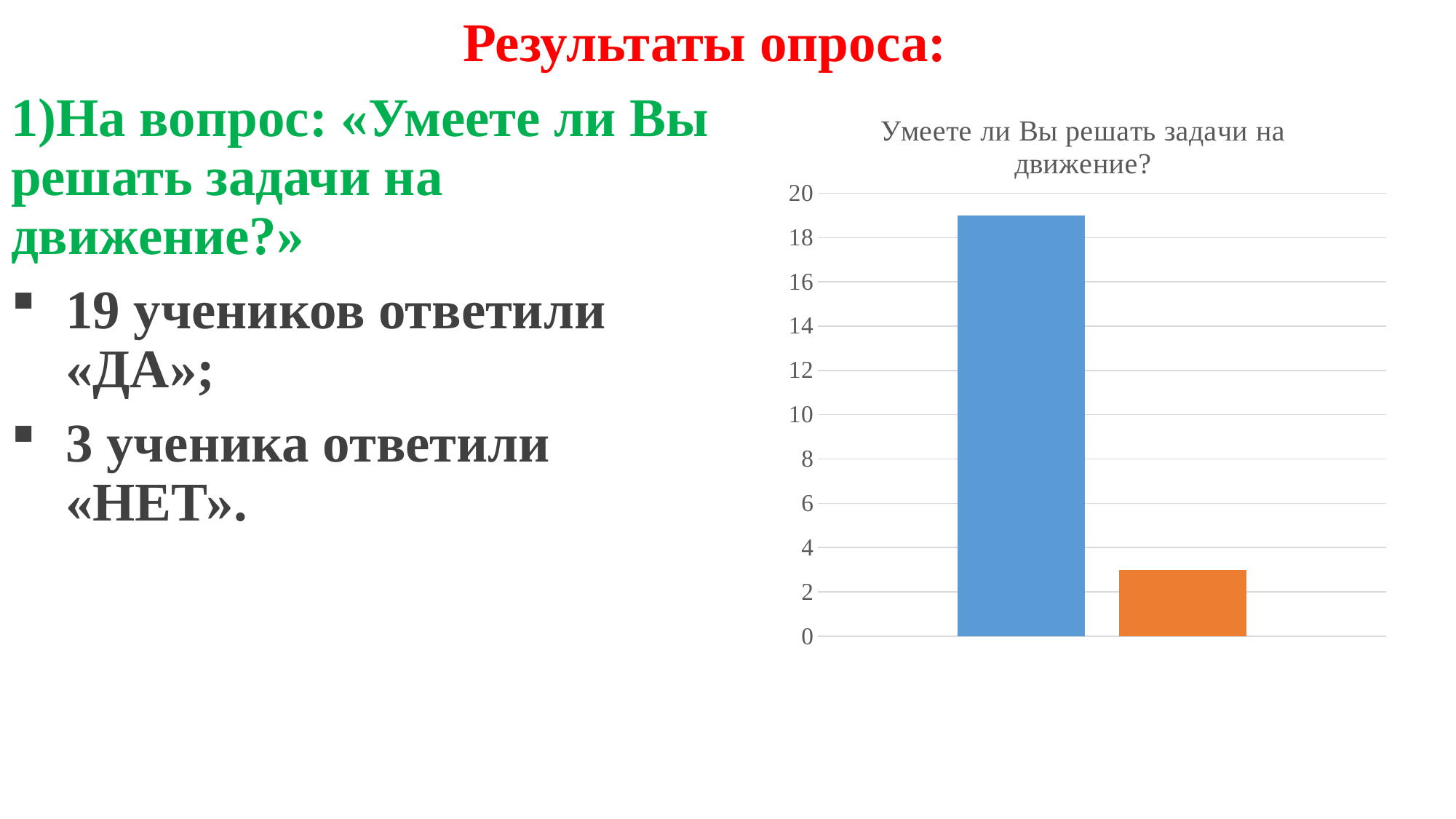

# Результаты опроса:
1)На вопрос: «Умеете ли Вы решать задачи на движение?»
19 учеников ответили «ДА»;
3 ученика ответили «НЕТ».

### Chart: Умеете ли Вы решать задачи на движение?

| Category | Ряды 1 | Ряды 2 |
|---|---|---|
| Категория 1 | 19.0 | 3.0 |